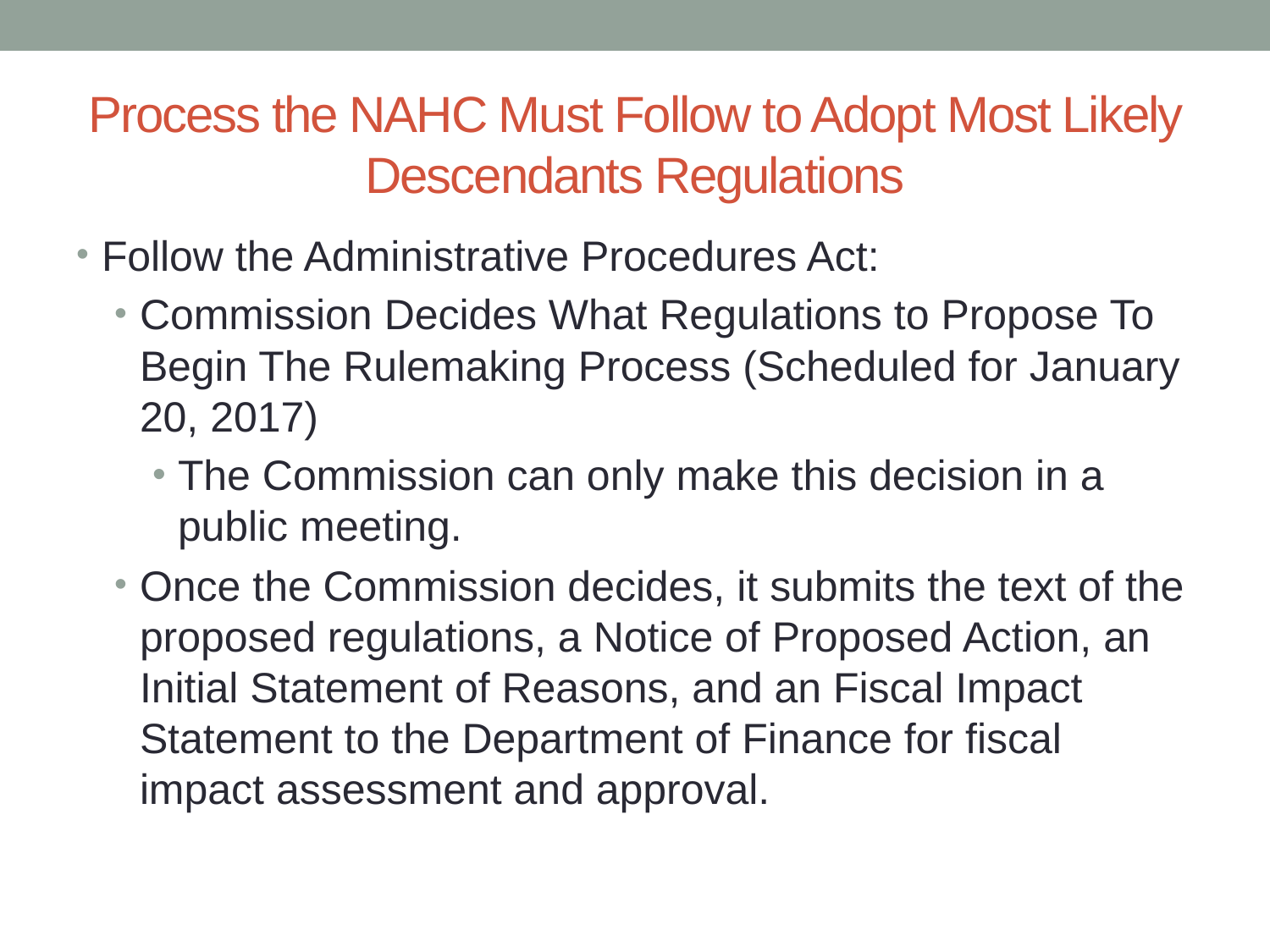

# Process the NAHC Must Follow to Adopt Most Likely Descendants Regulations
Follow the Administrative Procedures Act:
Commission Decides What Regulations to Propose To Begin The Rulemaking Process (Scheduled for January 20, 2017)
The Commission can only make this decision in a public meeting.
Once the Commission decides, it submits the text of the proposed regulations, a Notice of Proposed Action, an Initial Statement of Reasons, and an Fiscal Impact Statement to the Department of Finance for fiscal impact assessment and approval.